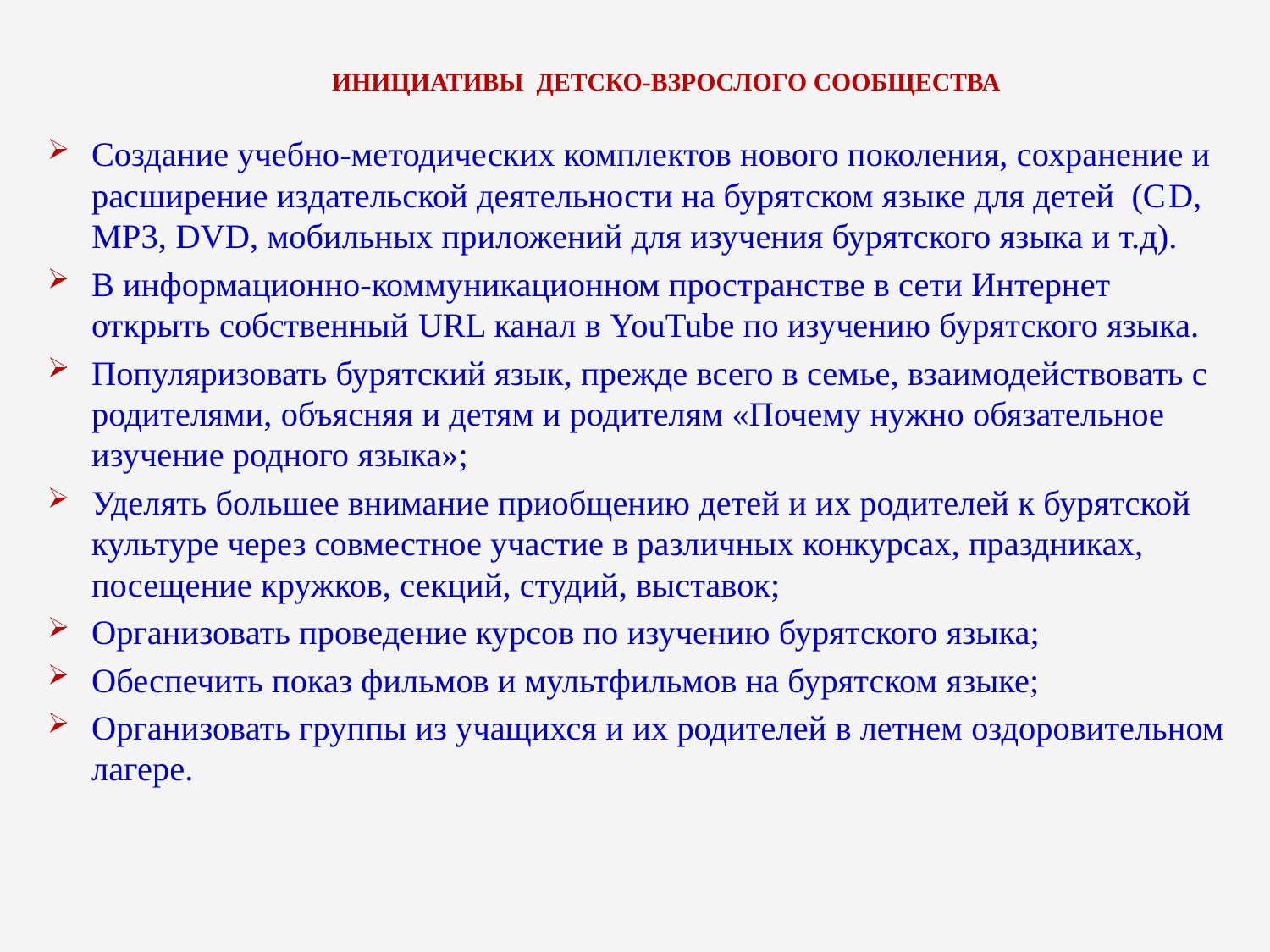

# ИНИЦИАТИВЫ  ДЕТСКО-ВЗРОСЛОГО СООБЩЕСТВА
Создание учебно-методических комплектов нового поколения, сохранение и расширение издательской деятельности на бурятском языке для детей  (СD, MP3, DVD, мобильных приложений для изучения бурятского языка и т.д).
В информационно-коммуникационном пространстве в сети Интернет открыть собственный URL канал в YouTube по изучению бурятского языка.
Популяризовать бурятский язык, прежде всего в семье, взаимодействовать с родителями, объясняя и детям и родителям «Почему нужно обязательное изучение родного языка»;
Уделять большее внимание приобщению детей и их родителей к бурятской культуре через совместное участие в различных конкурсах, праздниках, посещение кружков, секций, студий, выставок;
Организовать проведение курсов по изучению бурятского языка;
Обеспечить показ фильмов и мультфильмов на бурятском языке;
Организовать группы из учащихся и их родителей в летнем оздоровительном лагере.